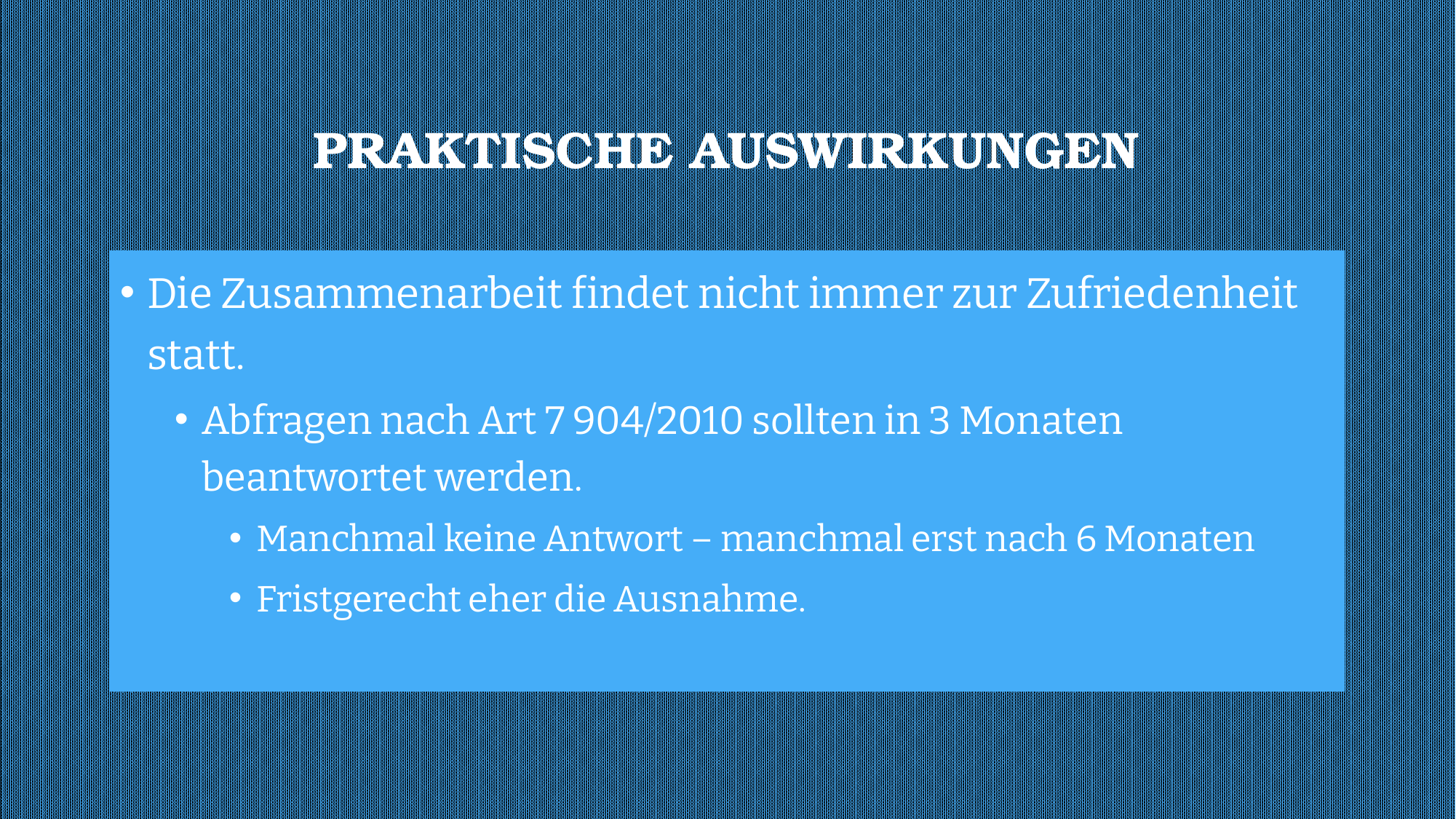

# Praktische Auswirkungen
Die Zusammenarbeit findet nicht immer zur Zufriedenheit statt.
Abfragen nach Art 7 904/2010 sollten in 3 Monaten beantwortet werden.
Manchmal keine Antwort – manchmal erst nach 6 Monaten
Fristgerecht eher die Ausnahme.